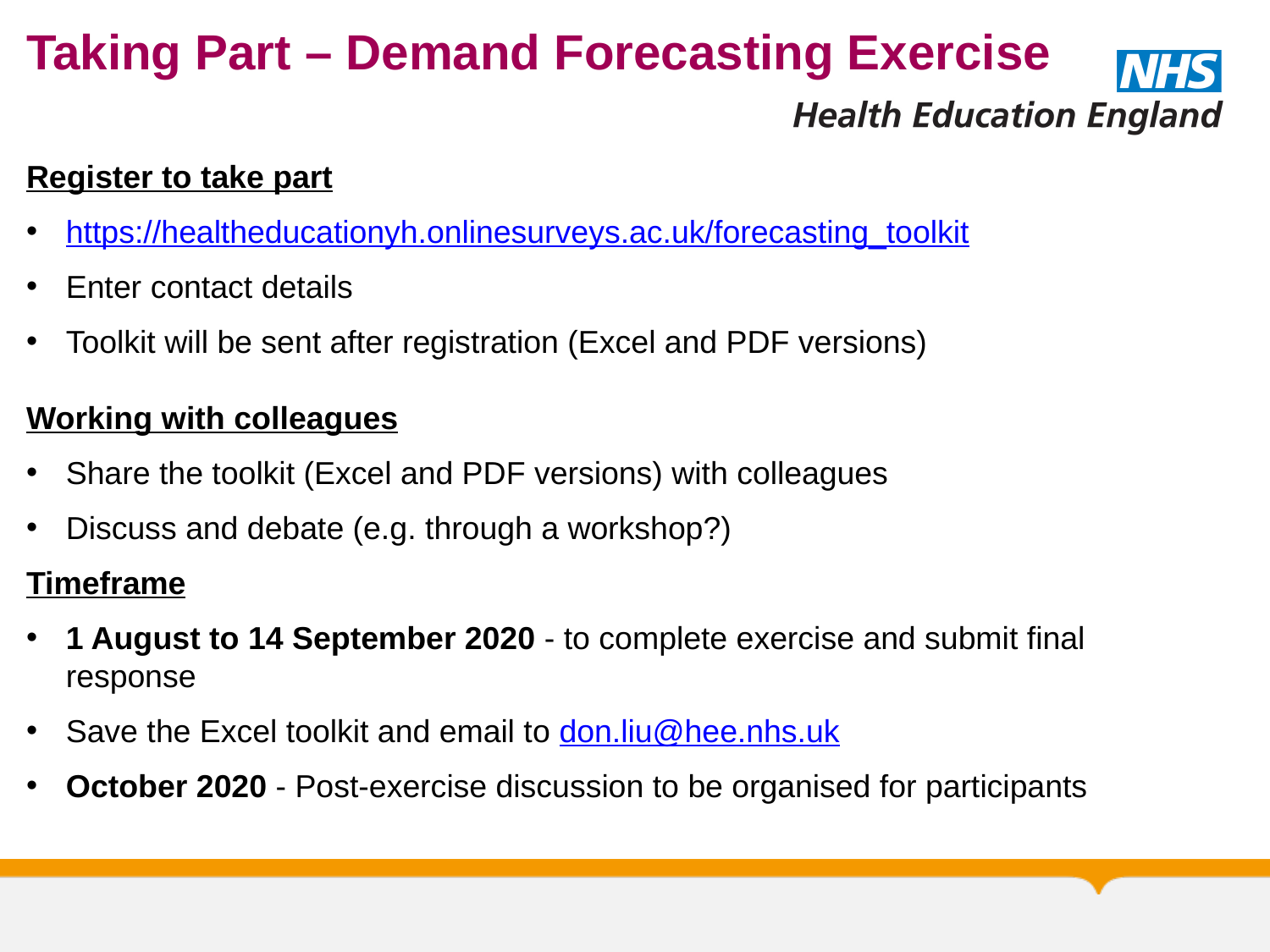

# Taking Part – Demand Forecasting Exercise
Register to take part

https://healtheducationyh.onlinesurveys.ac.uk/forecasting_toolkit

Enter contact details

Toolkit will be sent after registration (Excel and PDF versions)

Working with colleagues

Share the toolkit (Excel and PDF versions) with colleagues

Discuss and debate (e.g. through a workshop?)

Timeframe

1 August to 14 September 2020 - to complete exercise and submit final response

Save the Excel toolkit and email to don.liu@hee.nhs.uk

October 2020 - Post-exercise discussion to be organised for participants